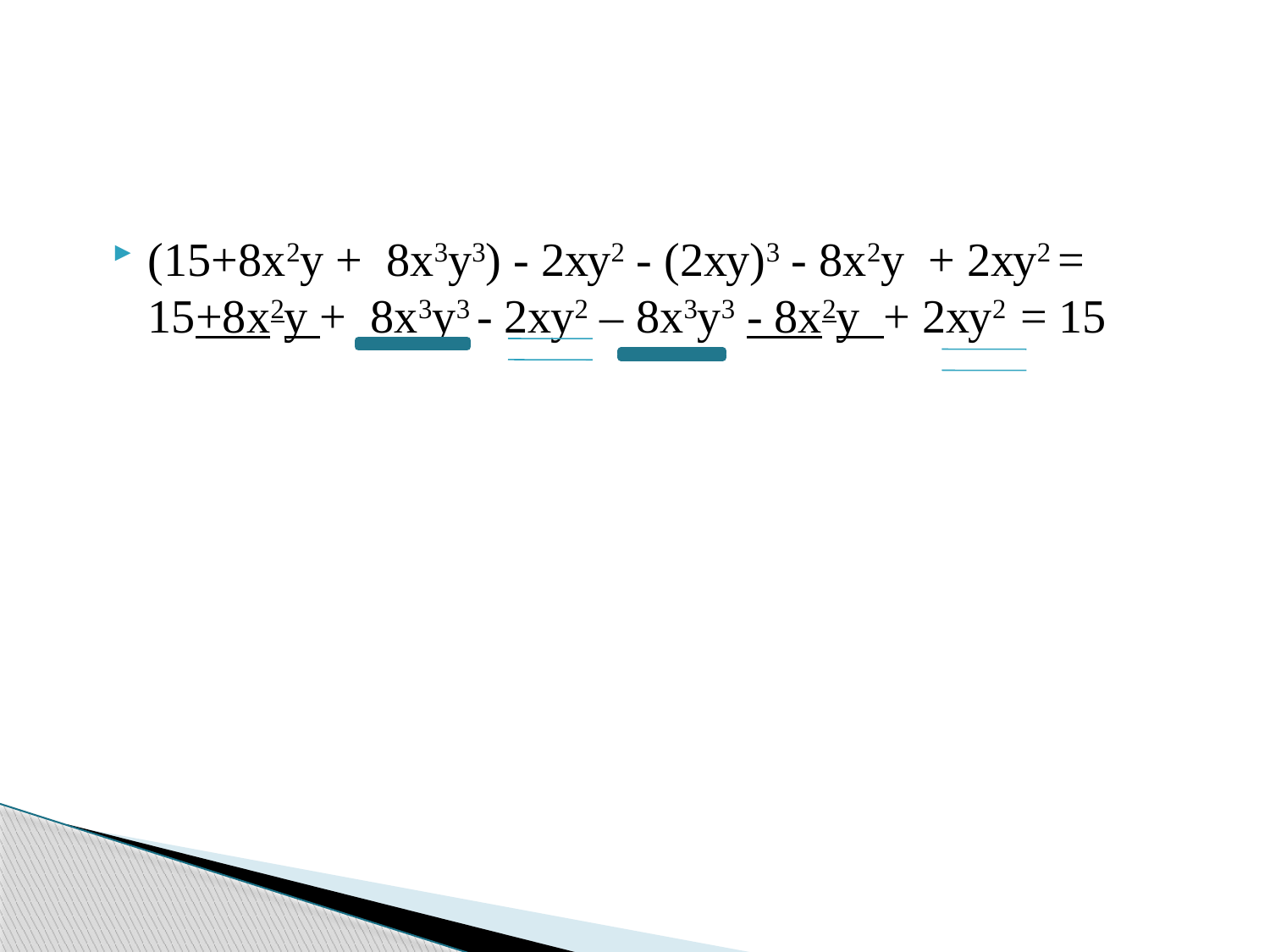

(15+8х2у +  8х3у3) - 2ху2 - (2ху)3 - 8х2у  + 2ху2 = 15+8х2у +  8х3у3 - 2ху2 – 8х3у3 - 8х2у  + 2ху2  = 15